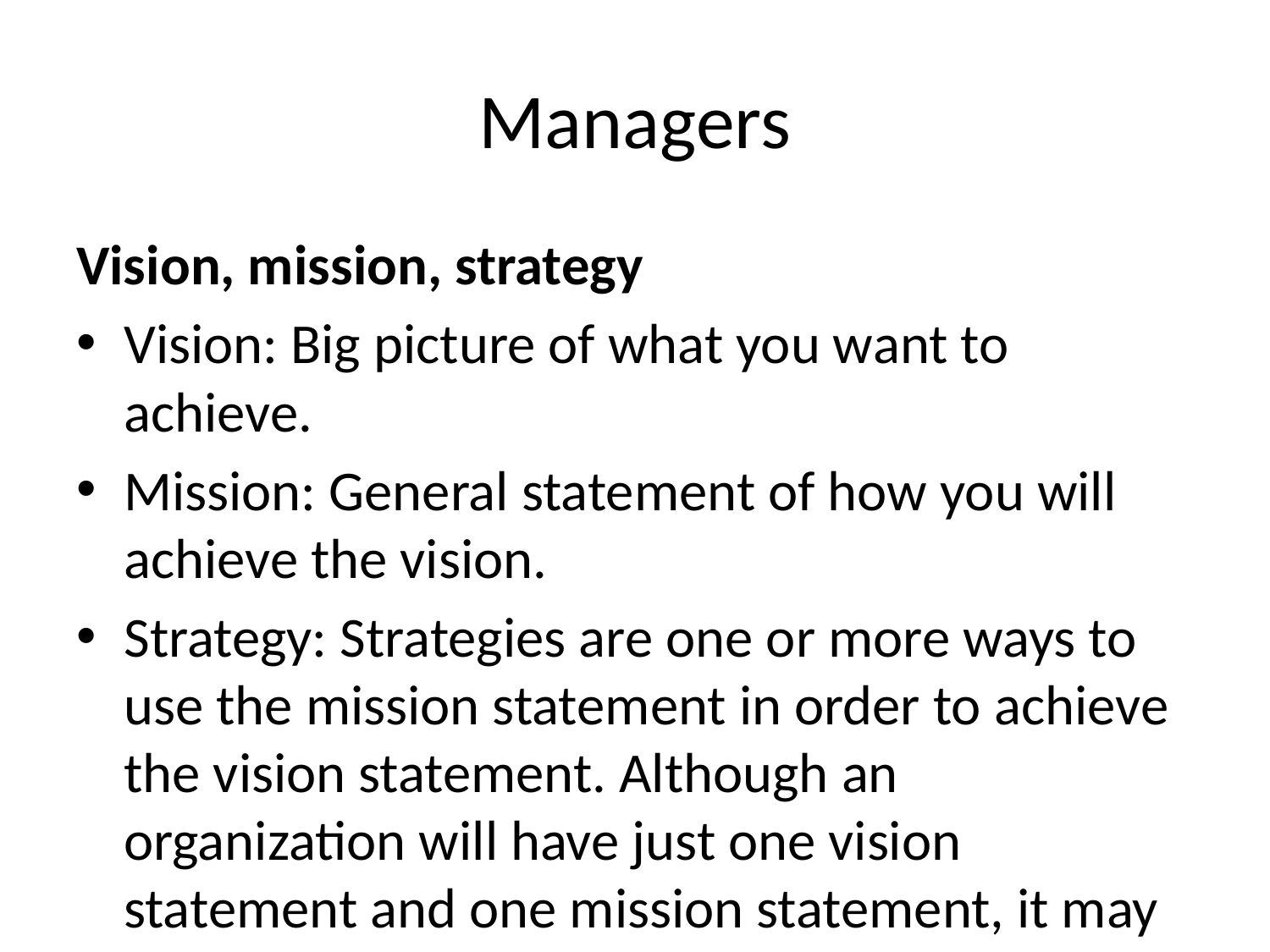

# Managers
Vision, mission, strategy
Vision: Big picture of what you want to achieve.
Mission: General statement of how you will achieve the vision.
Strategy: Strategies are one or more ways to use the mission statement in order to achieve the vision statement. Although an organization will have just one vision statement and one mission statement, it may have several strategies.